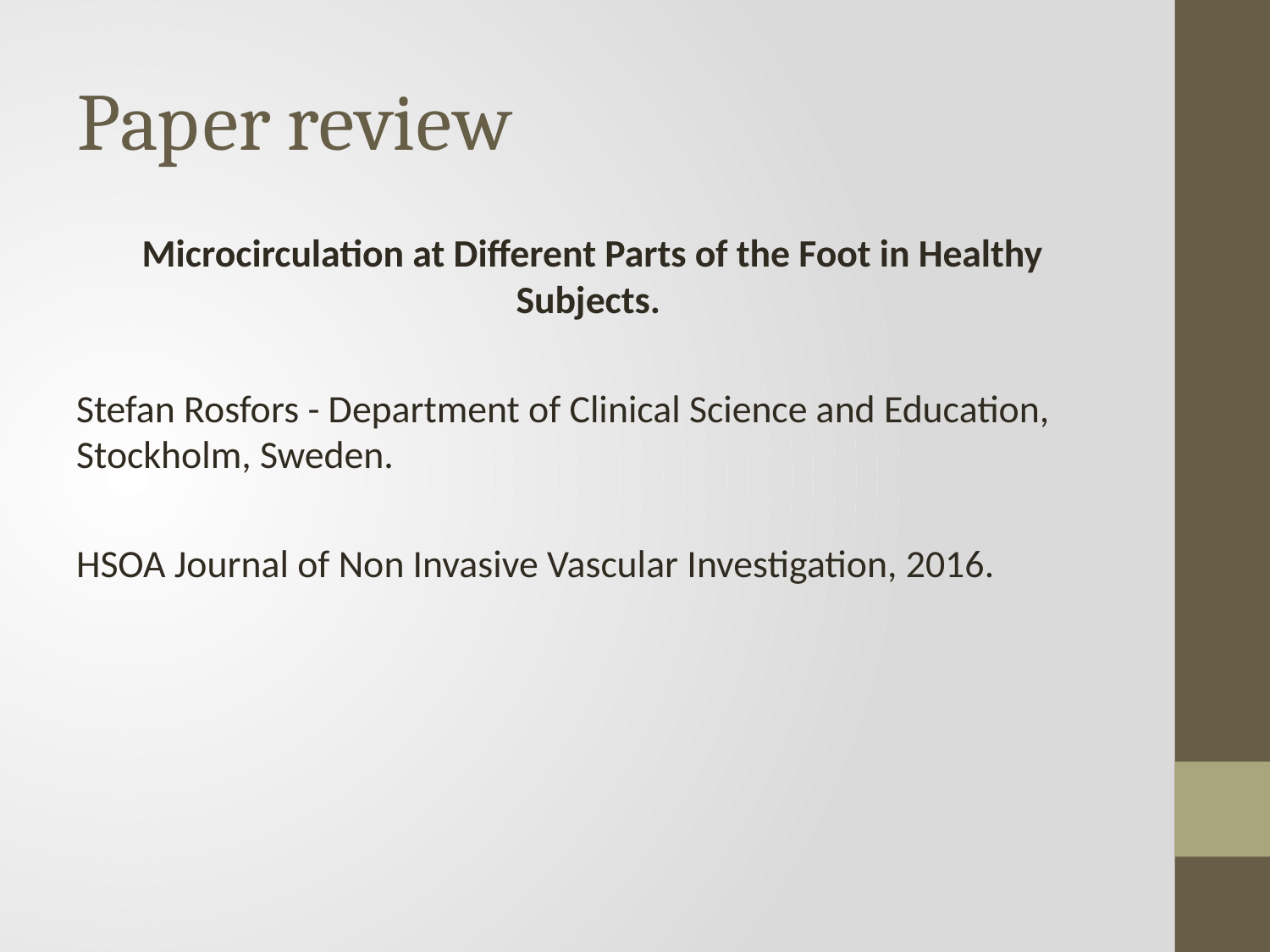

# Paper review
Microcirculation at Different Parts of the Foot in Healthy Subjects.

Stefan Rosfors - Department of Clinical Science and Education, Stockholm, Sweden.

HSOA Journal of Non Invasive Vascular Investigation, 2016.